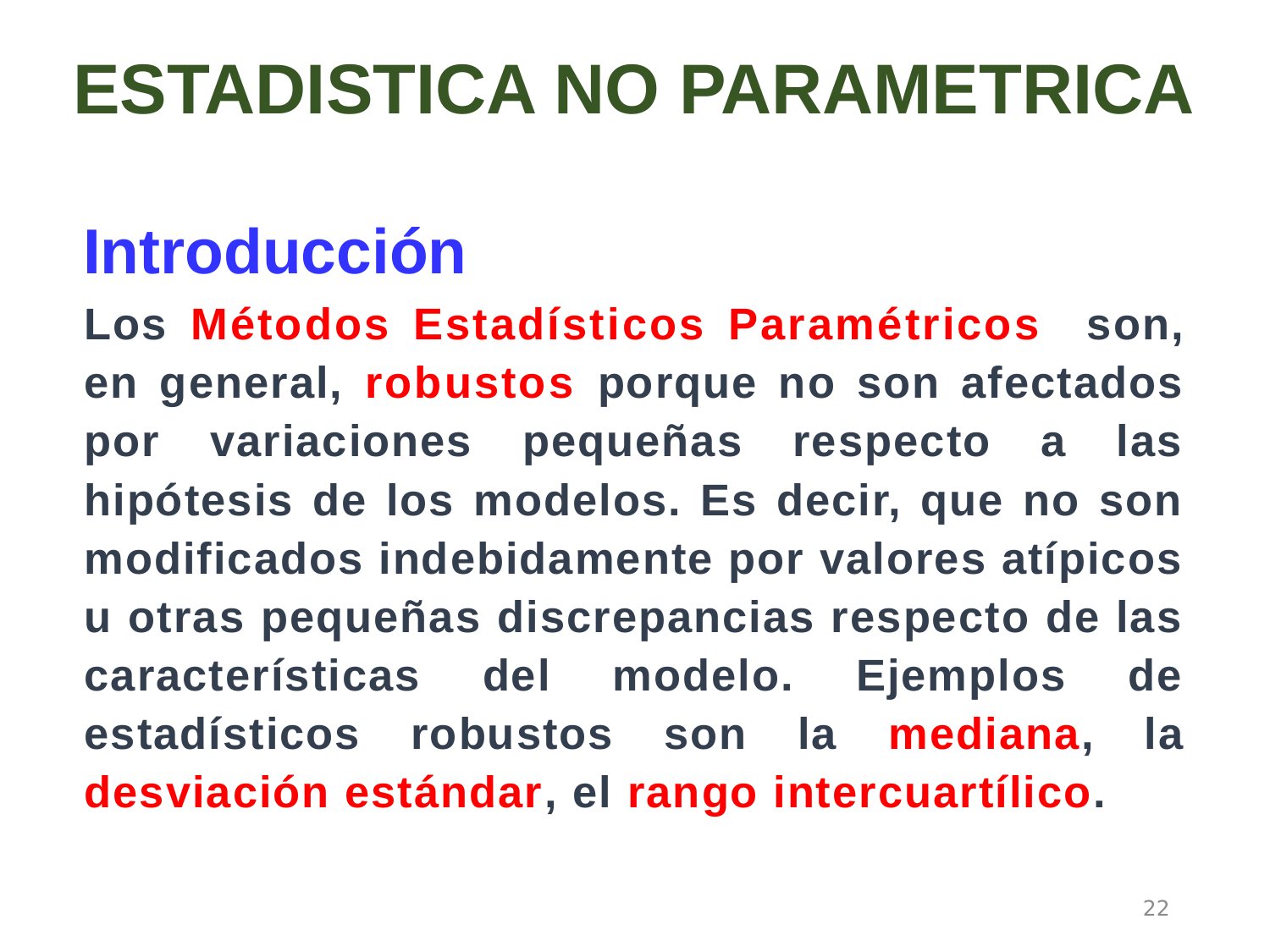

ESTADISTICA NO PARAMETRICA
Introducción
Los Métodos Estadísticos Paramétricos  son, en general, robustos porque no son afectados por variaciones pequeñas respecto a las hipótesis de los modelos. Es decir, que no son modificados indebidamente por valores atípicos u otras pequeñas discrepancias respecto de las características del modelo. Ejemplos de estadísticos robustos son la mediana, la desviación estándar, el rango intercuartílico.
22